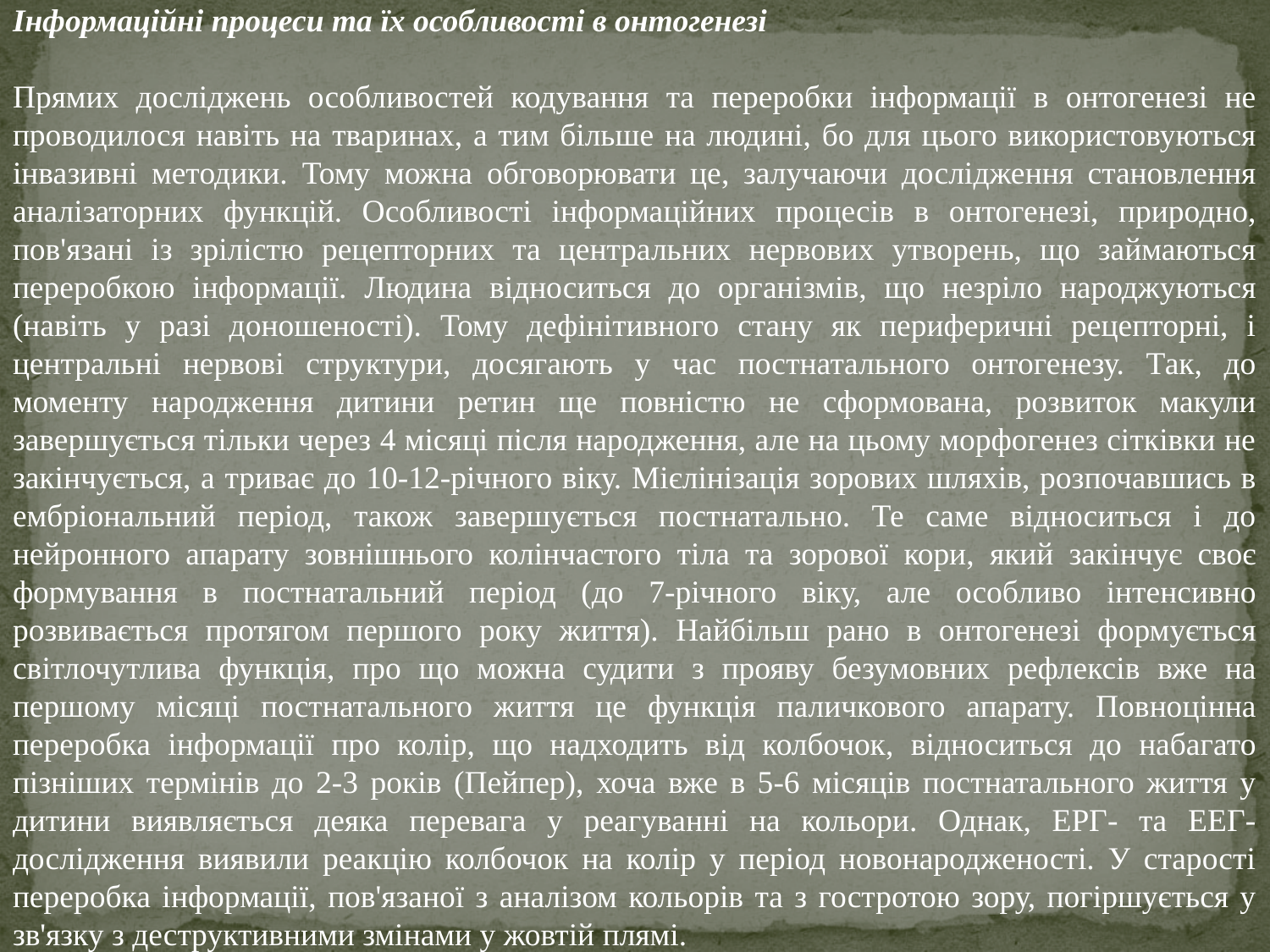

Інформаційні процеси та їх особливості в онтогенезі

Прямих досліджень особливостей кодування та переробки інформації в онтогенезі не проводилося навіть на тваринах, а тим більше на людині, бо для цього використовуються інвазивні методики. Тому можна обговорювати це, залучаючи дослідження становлення аналізаторних функцій. Особливості інформаційних процесів в онтогенезі, природно, пов'язані із зрілістю рецепторних та центральних нервових утворень, що займаються переробкою інформації. Людина відноситься до організмів, що незріло народжуються (навіть у разі доношеності). Тому дефінітивного стану як периферичні рецепторні, і центральні нервові структури, досягають у час постнатального онтогенезу. Так, до моменту народження дитини ретин ще повністю не сформована, розвиток макули завершується тільки через 4 місяці після народження, але на цьому морфогенез сітківки не закінчується, а триває до 10-12-річного віку. Мієлінізація зорових шляхів, розпочавшись в ембріональний період, також завершується постнатально. Те саме відноситься і до нейронного апарату зовнішнього колінчастого тіла та зорової кори, який закінчує своє формування в постнатальний період (до 7-річного віку, але особливо інтенсивно розвивається протягом першого року життя). Найбільш рано в онтогенезі формується світлочутлива функція, про що можна судити з прояву безумовних рефлексів вже на першому місяці постнатального життя це функція паличкового апарату. Повноцінна переробка інформації про колір, що надходить від колбочок, відноситься до набагато пізніших термінів до 2-3 років (Пейпер), хоча вже в 5-6 місяців постнатального життя у дитини виявляється деяка перевага у реагуванні на кольори. Однак, ЕРГ- та ЕЕГ-дослідження виявили реакцію колбочок на колір у період новонародженості. У старості переробка інформації, пов'язаної з аналізом кольорів та з гостротою зору, погіршується у зв'язку з деструктивними змінами у жовтій плямі.